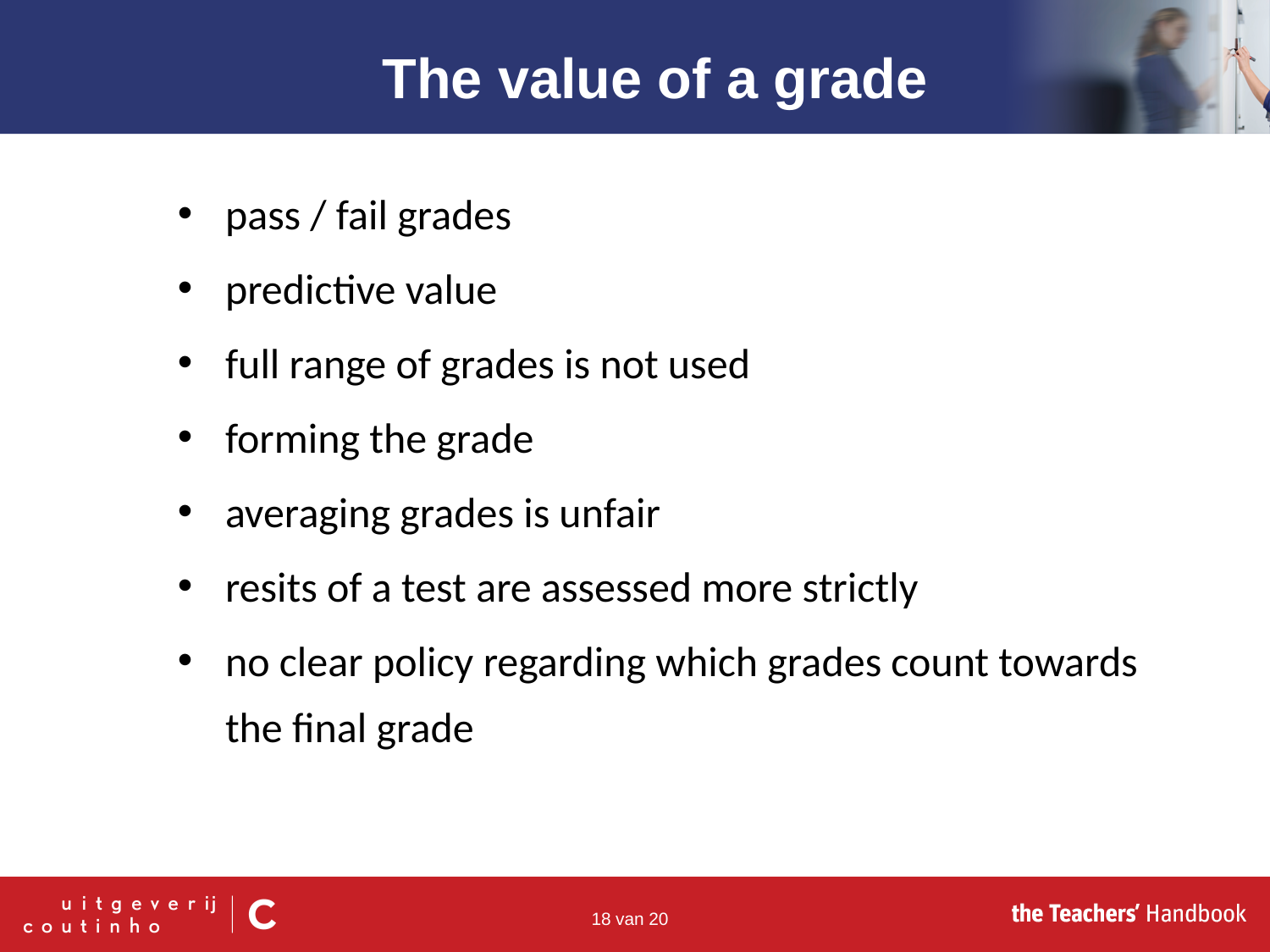

The value of a grade
pass / fail grades
predictive value
full range of grades is not used
forming the grade
averaging grades is unfair
resits of a test are assessed more strictly
no clear policy regarding which grades count towards the final grade